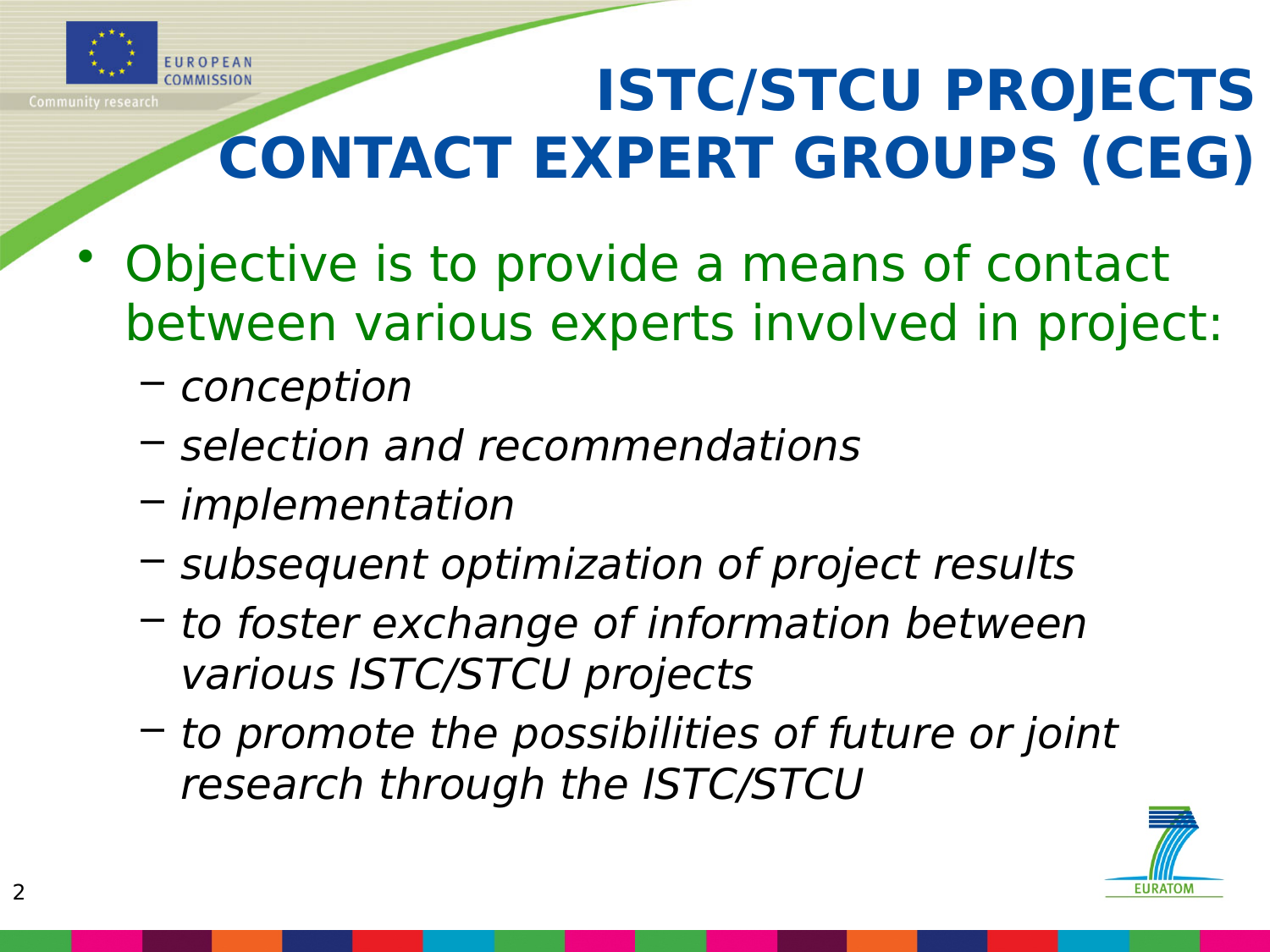

ISTC/STCU PROJECTS
CONTACT EXPERT GROUPS (CEG)
Objective is to provide a means of contact between various experts involved in project:
conception
selection and recommendations
implementation
subsequent optimization of project results
to foster exchange of information between various ISTC/STCU projects
to promote the possibilities of future or joint research through the ISTC/STCU
2